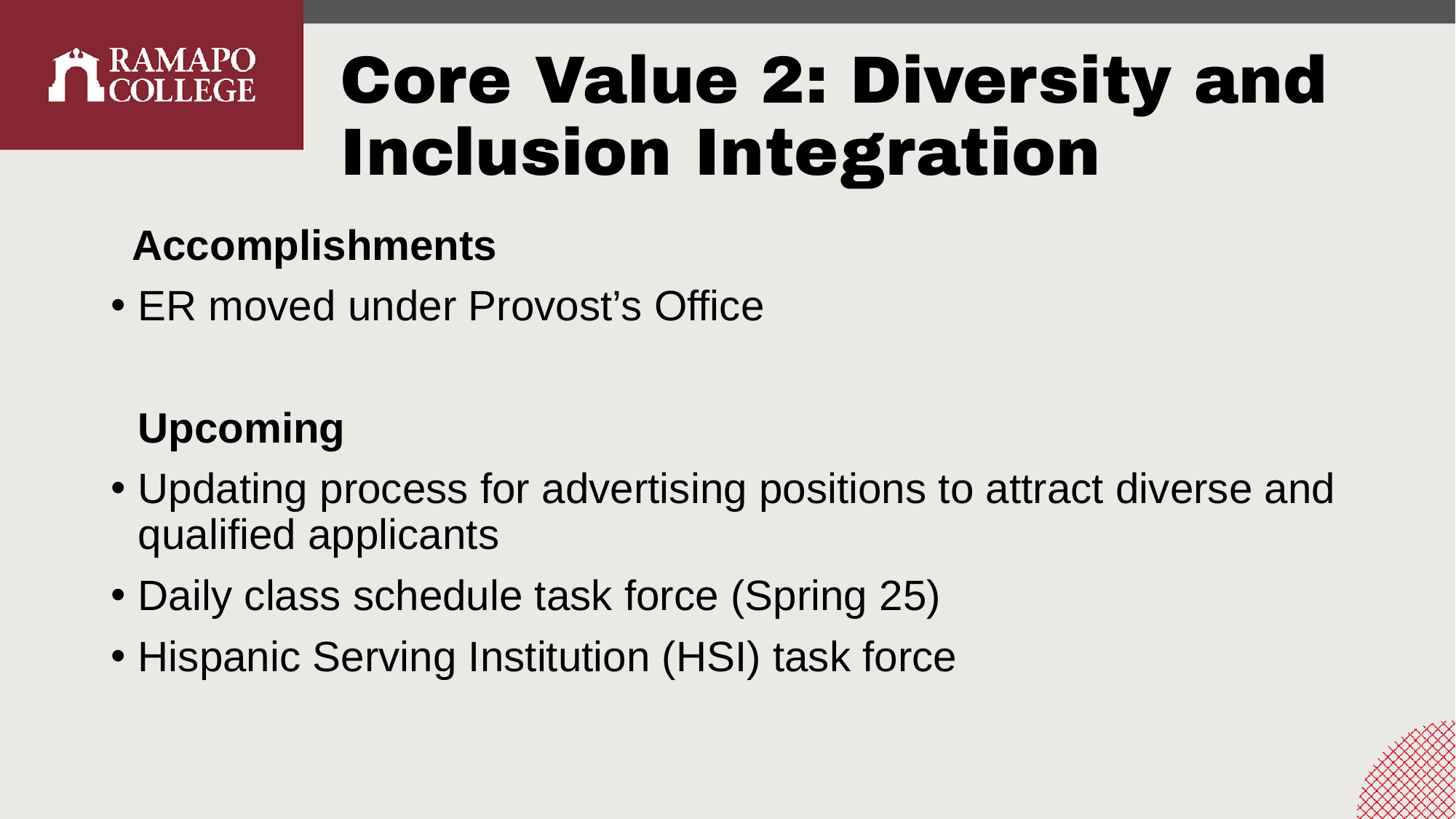

# Core Value 2: Diversity and Inclusion Integration
Accomplishments
ER moved under Provost’s Office

Upcoming
Updating process for advertising positions to attract diverse and qualified applicants
Daily class schedule task force (Spring 25)
Hispanic Serving Institution (HSI) task force